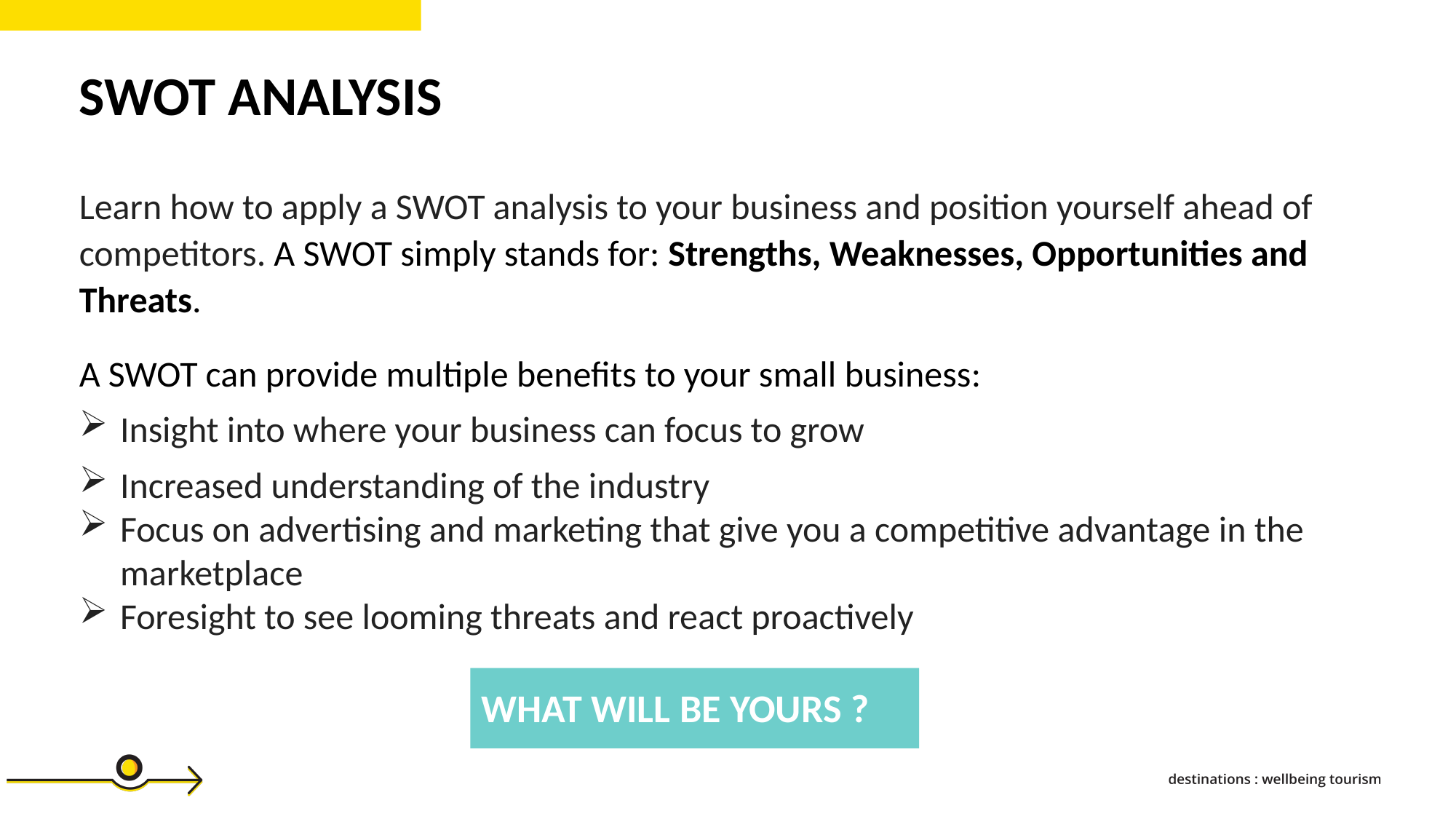

SWOT ANALYSIS

Learn how to apply a SWOT analysis to your business and position yourself ahead of competitors. A SWOT simply stands for: Strengths, Weaknesses, Opportunities and Threats.
A SWOT can provide multiple benefits to your small business:
Insight into where your business can focus to grow
Increased understanding of the industry
Focus on advertising and marketing that give you a competitive advantage in the marketplace
Foresight to see looming threats and react proactively

WHAT WILL BE YOURS ?